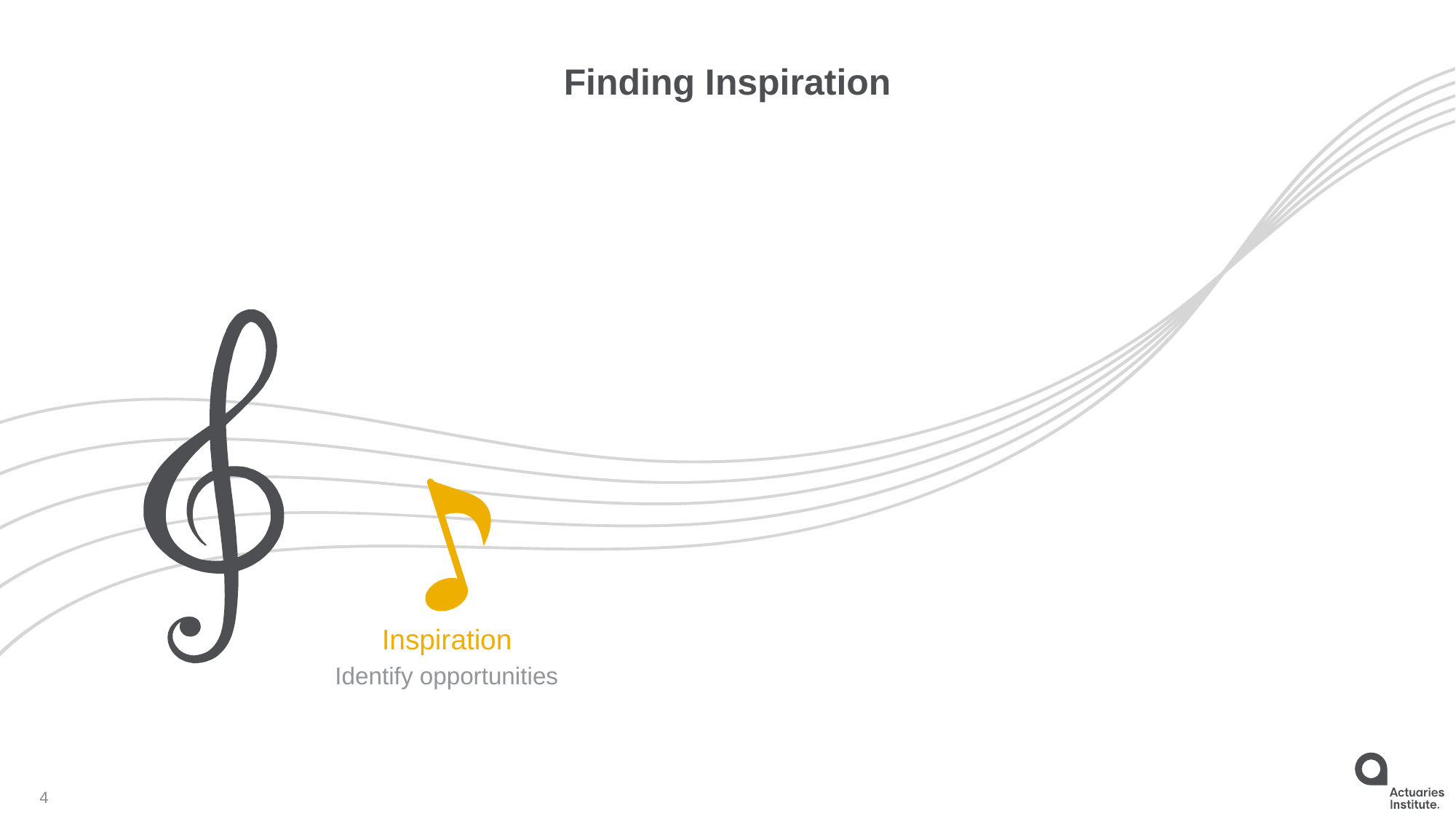

# Finding Inspiration

Inspiration
Identify opportunities
4